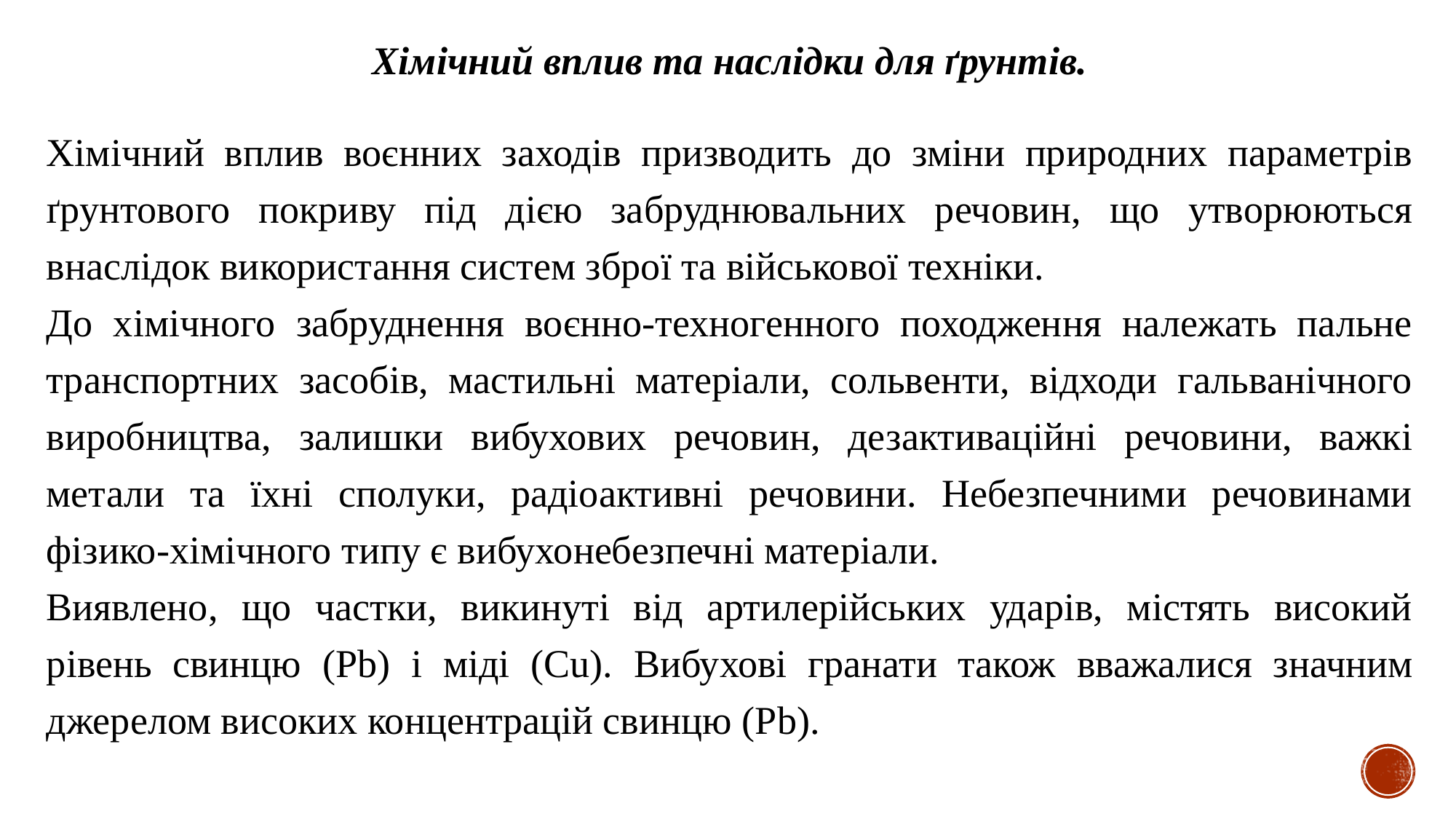

Хімічний вплив та наслідки для ґрунтів.

Хімічний вплив воєнних заходів призводить до зміни природних параметрів ґрунтового покриву під дією забруднювальних речовин, що утворюються внаслідок використання систем зброї та військової техніки.
До хімічного забруднення воєнно-техногенного походження належать пальне транспортних засобів, мастильні матеріали, сольвенти, відходи гальванічного виробництва, залишки вибухових речовин, дезактиваційні речовини, важкі метали та їхні сполуки, радіоактивні речовини. Небезпечними речовинами фізико-хімічного типу є вибухонебезпечні матеріали.
Виявлено, що частки, викинуті від артилерійських ударів, містять високий рівень свинцю (Pb) і міді (Cu). Вибухові гранати також вважалися значним джерелом високих концентрацій свинцю (Pb).